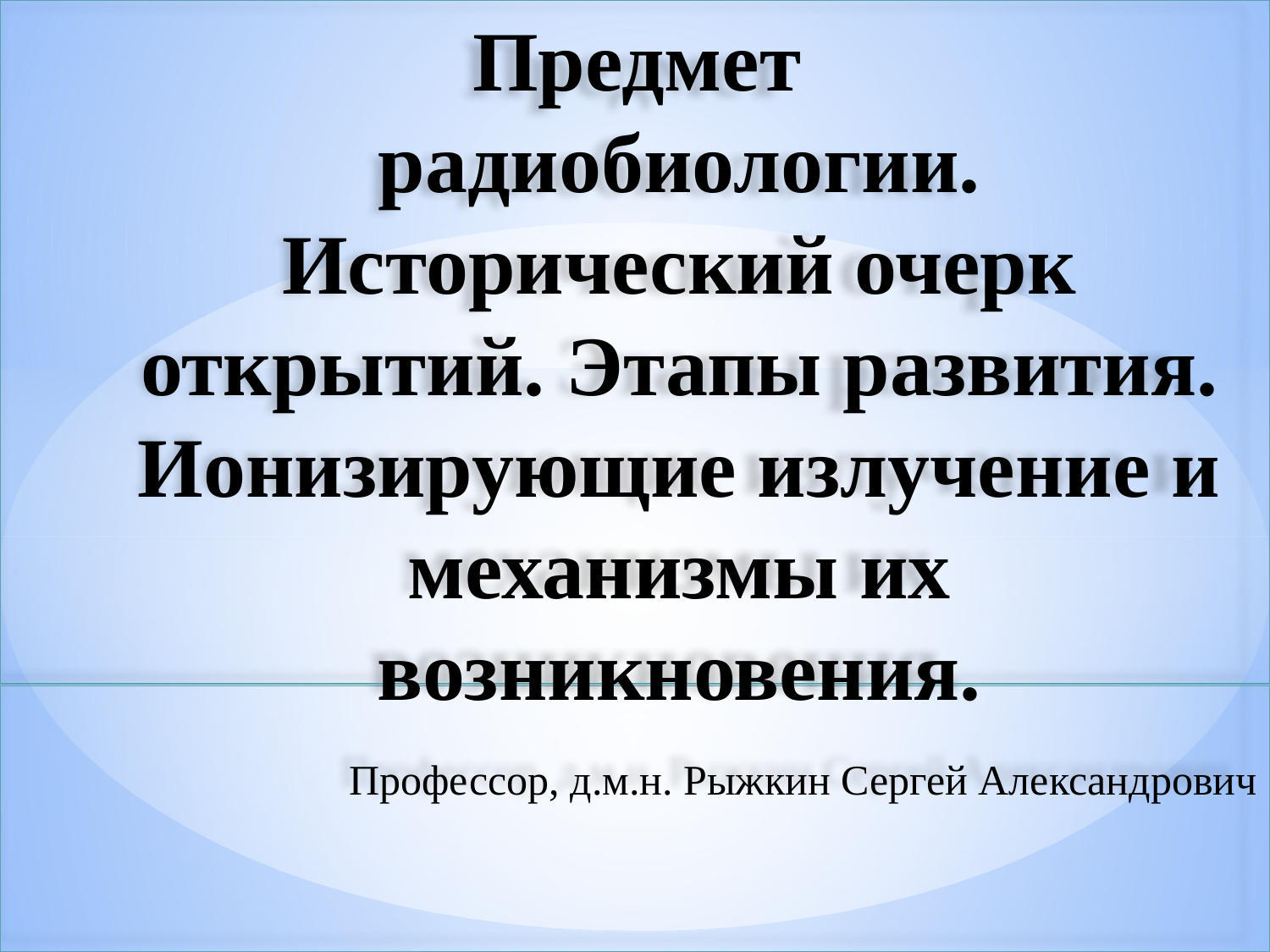

# Предмет радиобиологии. Исторический очерк открытий. Этапы развития. Ионизирующие излучение и механизмы их возникновения.

Профессор, д.м.н. Рыжкин Сергей Александрович